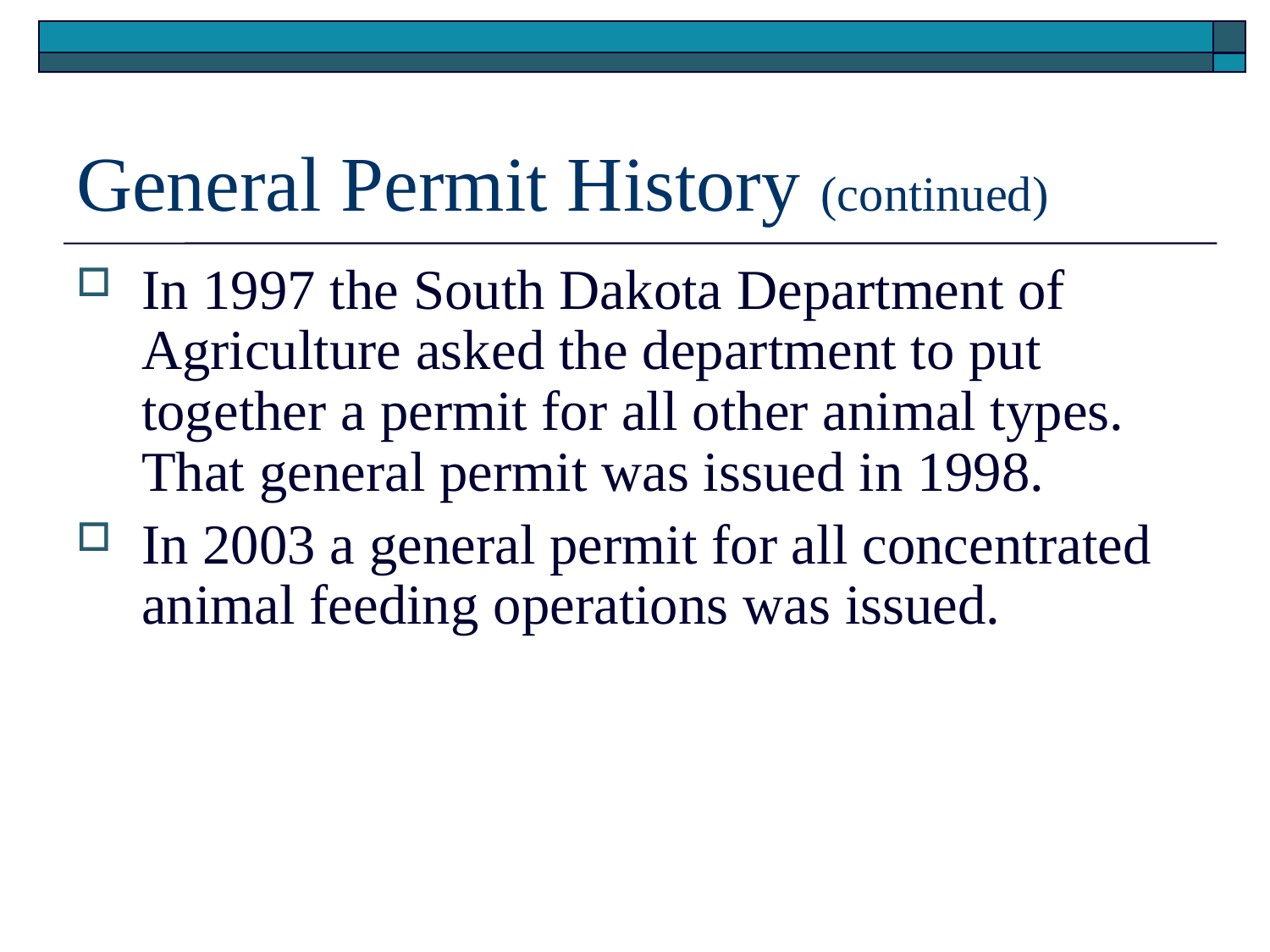

# General Permit History (continued)
In 1997 the South Dakota Department of Agriculture asked the department to put together a permit for all other animal types. That general permit was issued in 1998.
In 2003 a general permit for all concentrated animal feeding operations was issued.